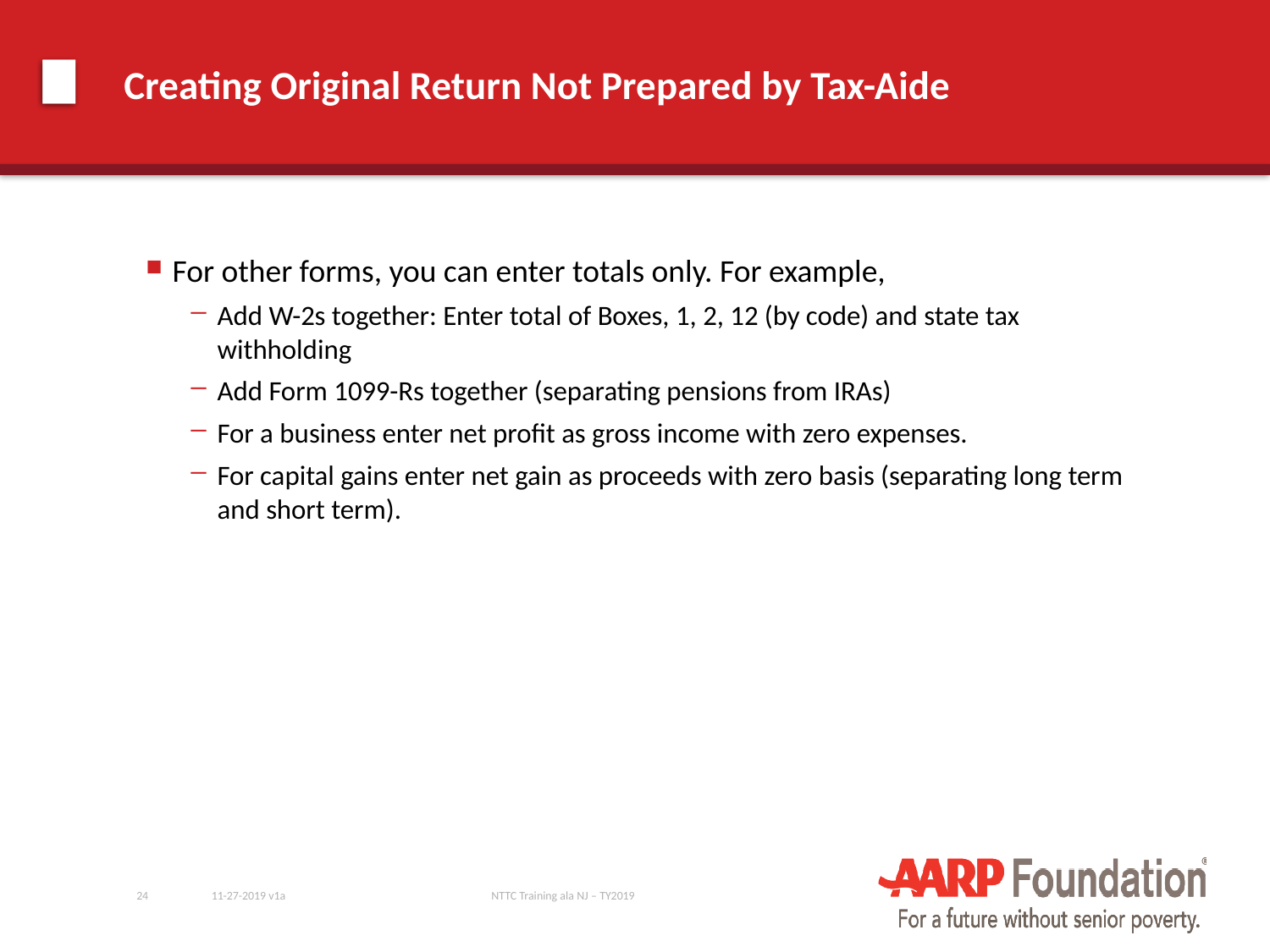

# Creating Original Return Not Prepared by Tax-Aide
For other forms, you can enter totals only. For example,
Add W-2s together: Enter total of Boxes, 1, 2, 12 (by code) and state tax withholding
Add Form 1099-Rs together (separating pensions from IRAs)
For a business enter net profit as gross income with zero expenses.
For capital gains enter net gain as proceeds with zero basis (separating long term and short term).

24
11-27-2019 v1a
NTTC Training ala NJ – TY2019